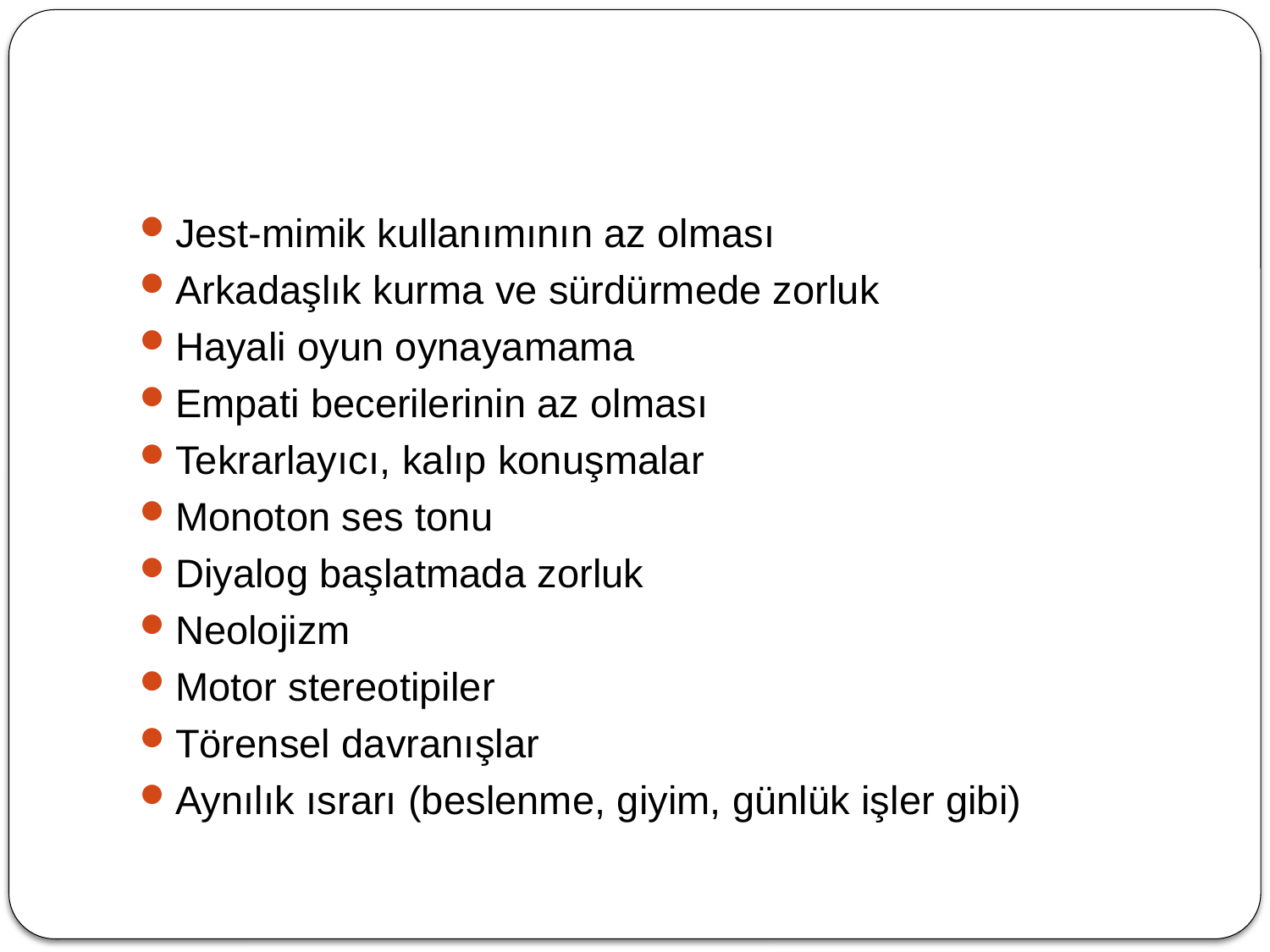

#
Jest-mimik kullanımının az olması
Arkadaşlık kurma ve sürdürmede zorluk
Hayali oyun oynayamama
Empati becerilerinin az olması
Tekrarlayıcı, kalıp konuşmalar
Monoton ses tonu
Diyalog başlatmada zorluk
Neolojizm
Motor stereotipiler
Törensel davranışlar
Aynılık ısrarı (beslenme, giyim, günlük işler gibi)